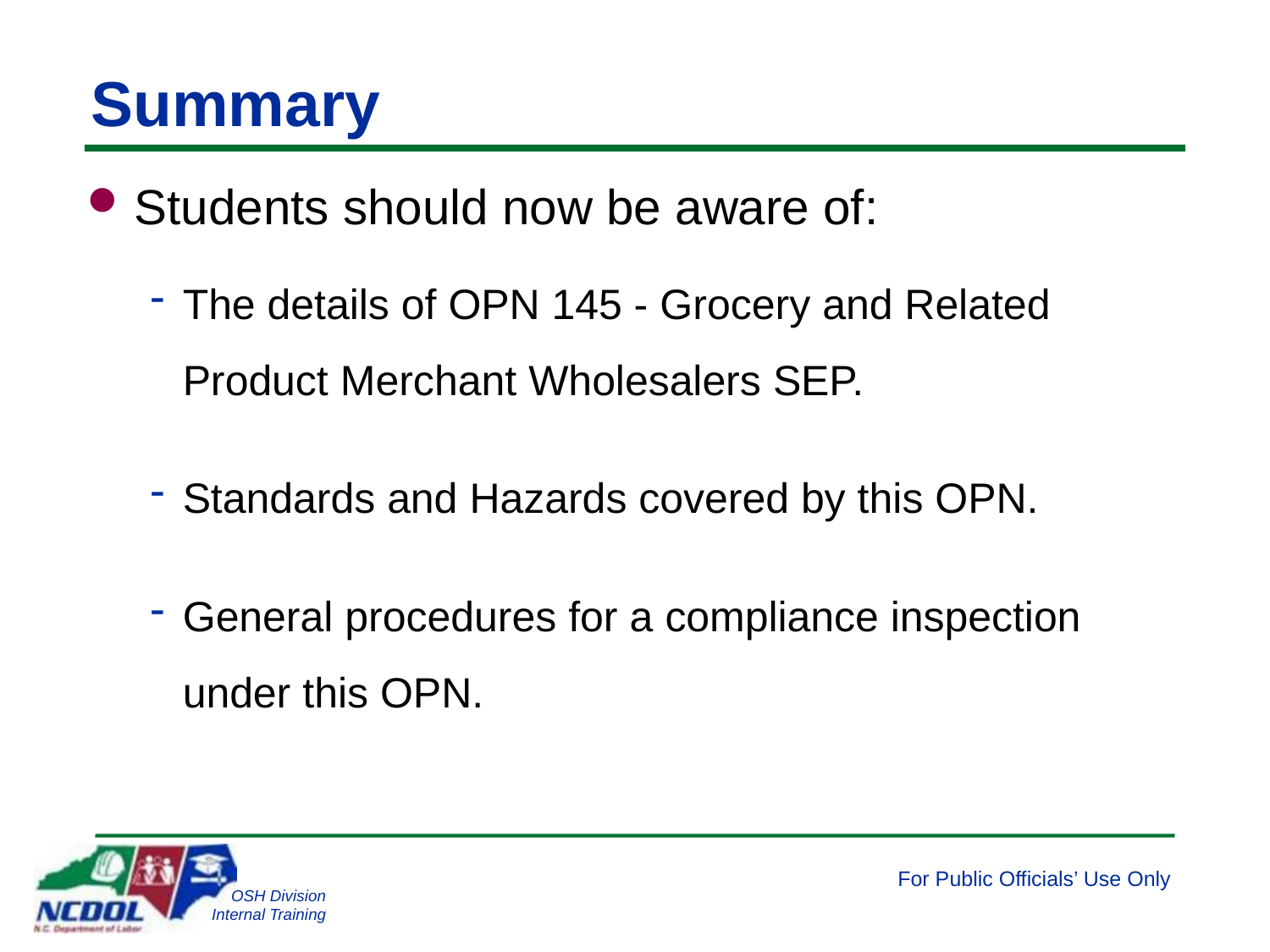

# Summary
Students should now be aware of:

The details of OPN 145 - Grocery and Related Product Merchant Wholesalers SEP.

Standards and Hazards covered by this OPN.

General procedures for a compliance inspection under this OPN.